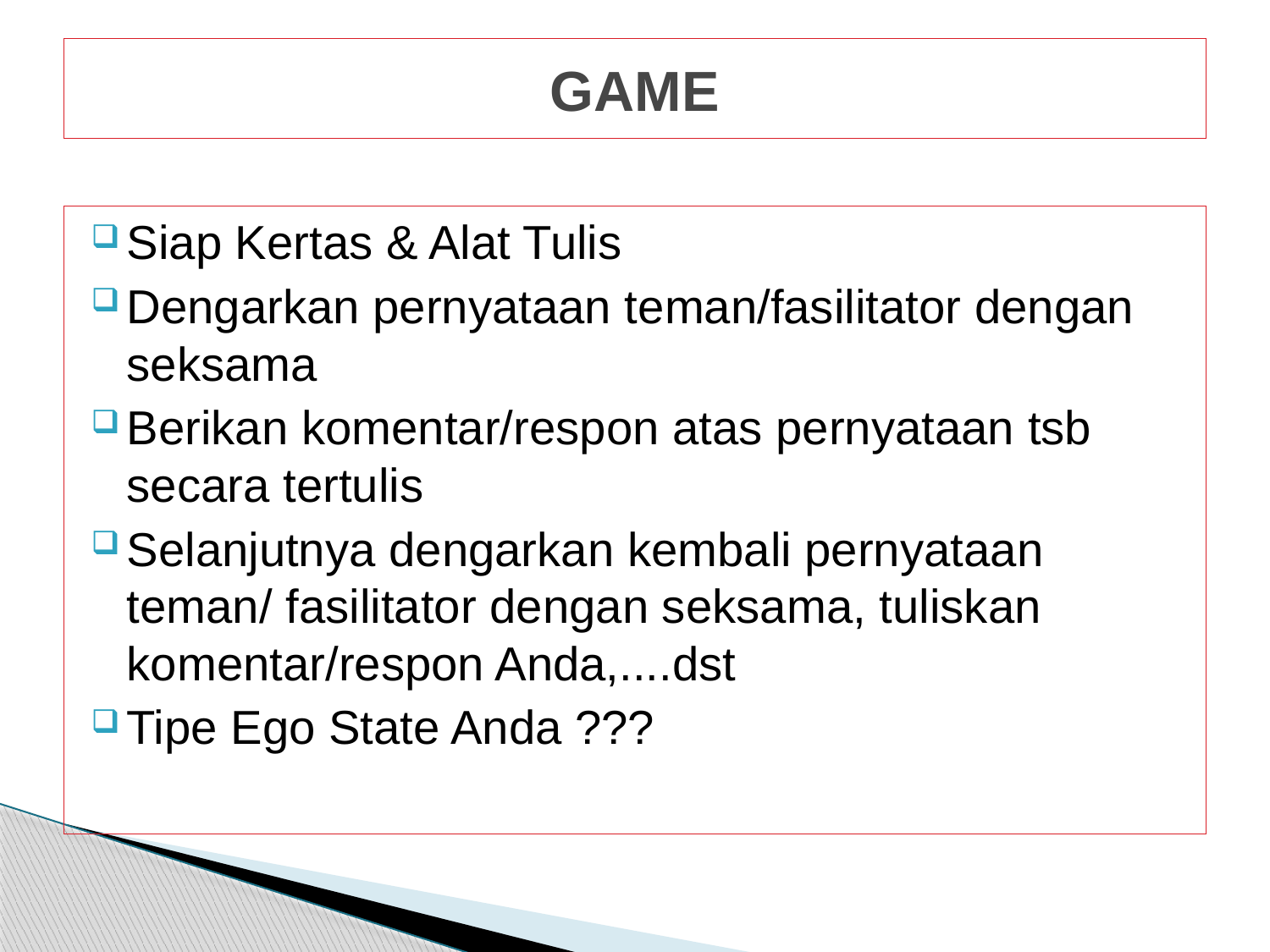

# GAME
Siap Kertas & Alat Tulis
Dengarkan pernyataan teman/fasilitator dengan seksama
Berikan komentar/respon atas pernyataan tsb secara tertulis
Selanjutnya dengarkan kembali pernyataan teman/ fasilitator dengan seksama, tuliskan komentar/respon Anda,....dst
Tipe Ego State Anda ???